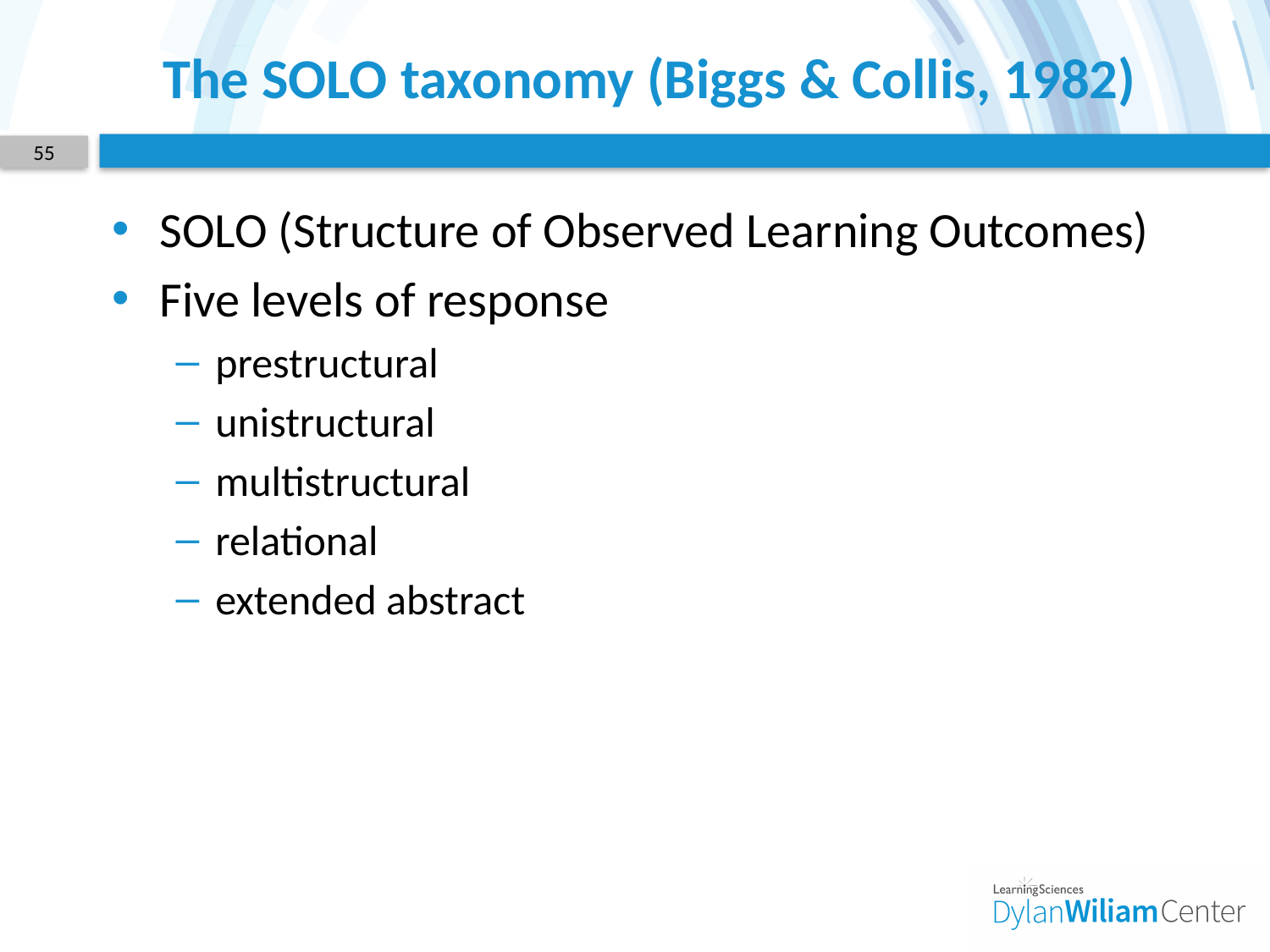

# The SOLO taxonomy (Biggs & Collis, 1982)
55
SOLO (Structure of Observed Learning Outcomes)
Five levels of response
prestructural
unistructural
multistructural
relational
extended abstract